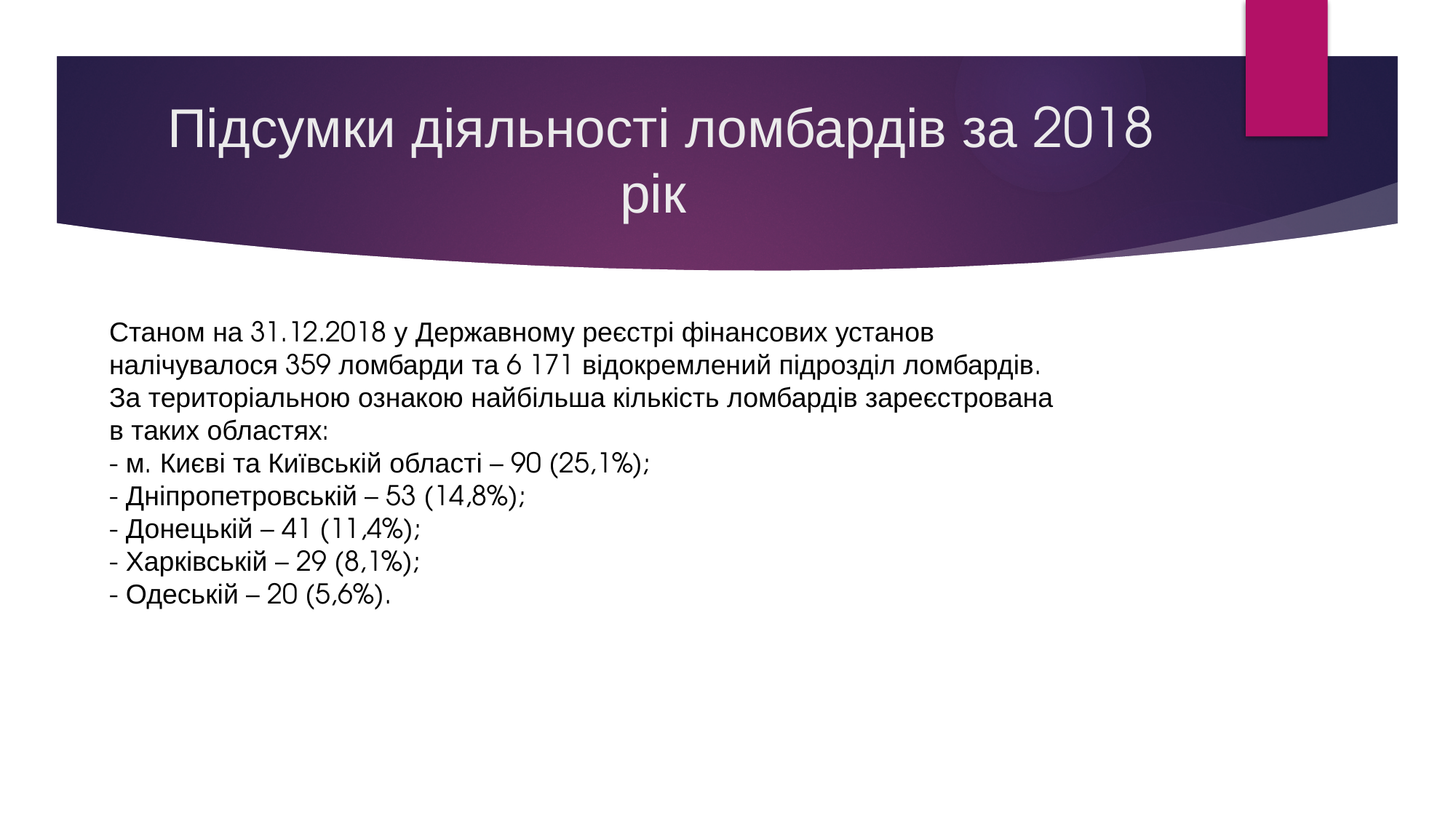

# Підсумки діяльності ломбардів за 2018 рік
Станом на 31.12.2018 у Державному реєстрі фінансових установ
налічувалося 359 ломбарди та 6 171 відокремлений підрозділ ломбардів.
За територіальною ознакою найбільша кількість ломбардів зареєстрована
в таких областях:
- м. Києві та Київській області – 90 (25,1%);
- Дніпропетровській – 53 (14,8%);
- Донецькій – 41 (11,4%);
- Харківській – 29 (8,1%);
- Одеській – 20 (5,6%).